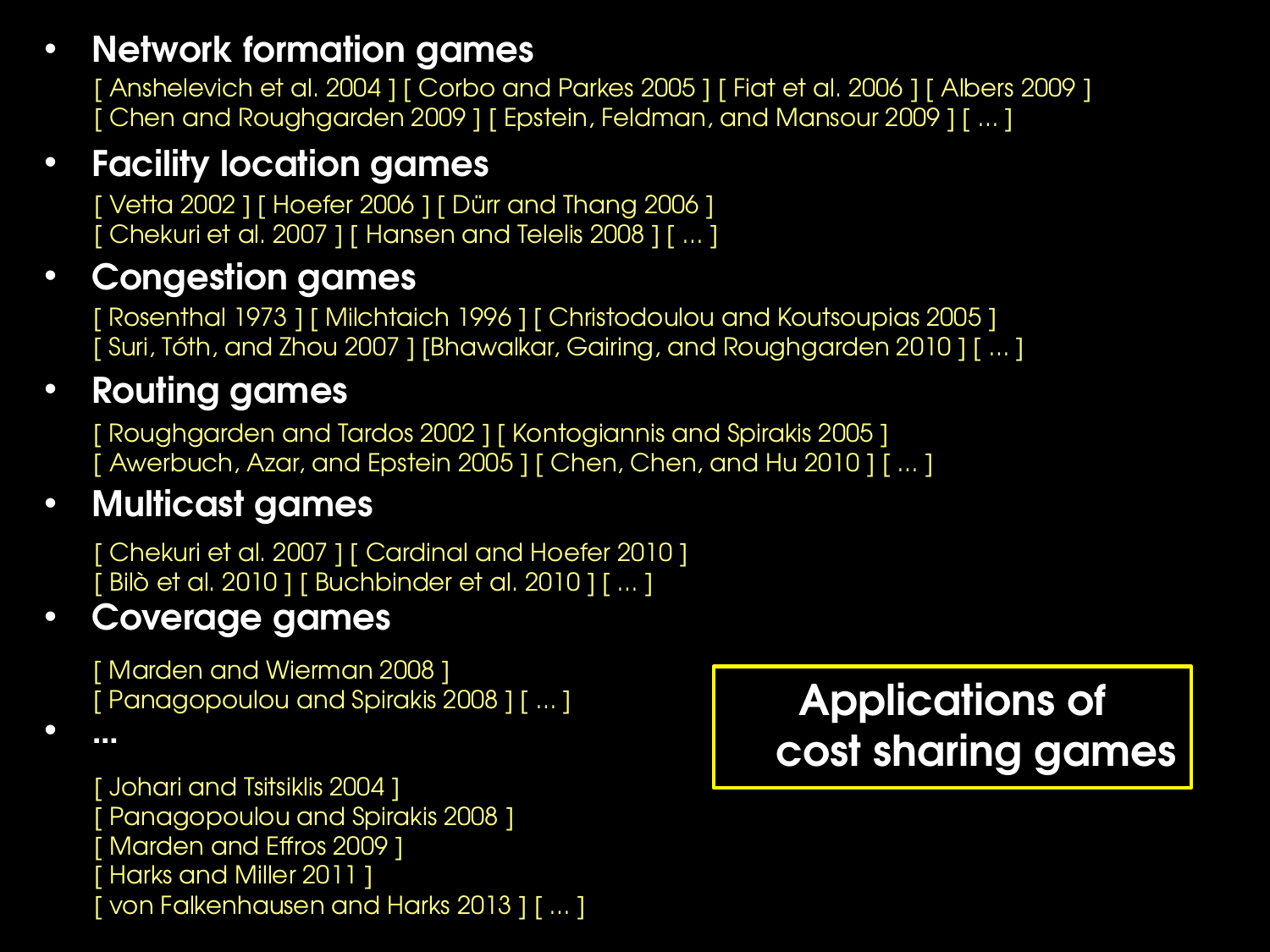

Network formation games

Facility location games

Congestion games

Routing games

Multicast games

Coverage games

…

[ Anshelevich et al. 2004 ] [ Corbo and Parkes 2005 ] [ Fiat et al. 2006 ] [ Albers 2009 ]
[ Chen and Roughgarden 2009 ] [ Epstein, Feldman, and Mansour 2009 ] [ … ]
[ Vetta 2002 ] [ Hoefer 2006 ] [ Dürr and Thang 2006 ] [ Chekuri et al. 2007 ] [ Hansen and Telelis 2008 ] [ … ]
[ Rosenthal 1973 ] [ Milchtaich 1996 ] [ Christodoulou and Koutsoupias 2005 ]
[ Suri, Tóth, and Zhou 2007 ] [Bhawalkar, Gairing, and Roughgarden 2010 ] [ … ]
[ Roughgarden and Tardos 2002 ] [ Kontogiannis and Spirakis 2005 ]
[ Awerbuch, Azar, and Epstein 2005 ] [ Chen, Chen, and Hu 2010 ] [ … ]
[ Chekuri et al. 2007 ] [ Cardinal and Hoefer 2010 ]
[ Bilò et al. 2010 ] [ Buchbinder et al. 2010 ] [ … ]
[ Marden and Wierman 2008 ]
[ Panagopoulou and Spirakis 2008 ] [ … ]
Applications of
cost sharing games
[ Johari and Tsitsiklis 2004 ]
[ Panagopoulou and Spirakis 2008 ]
[ Marden and Effros 2009 ]
[ Harks and Miller 2011 ]
[ von Falkenhausen and Harks 2013 ] [ … ]